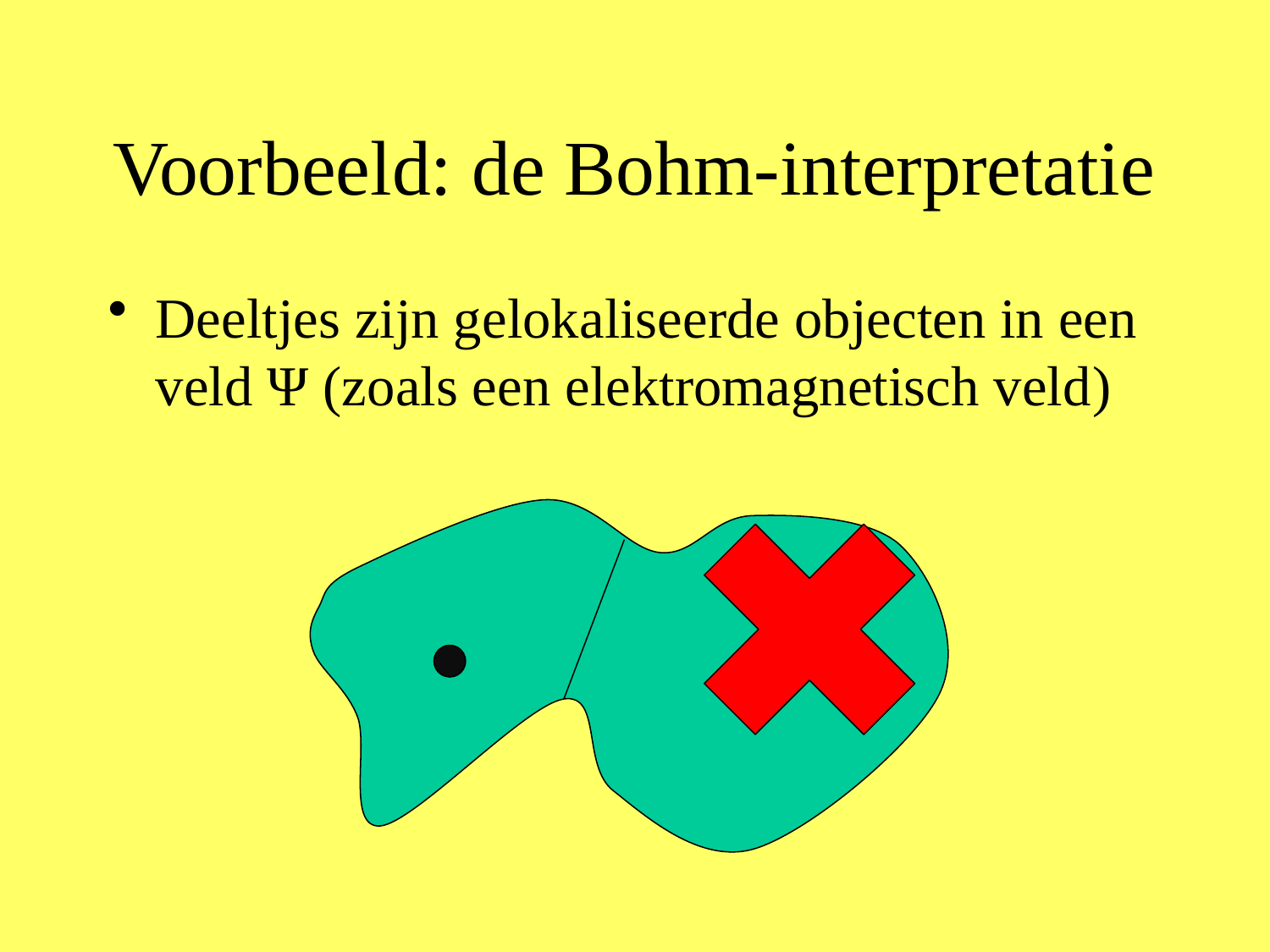

# Voorbeeld: de Bohm-interpretatie
Deeltjes zijn gelokaliseerde objecten in een veld Ψ (zoals een elektromagnetisch veld)